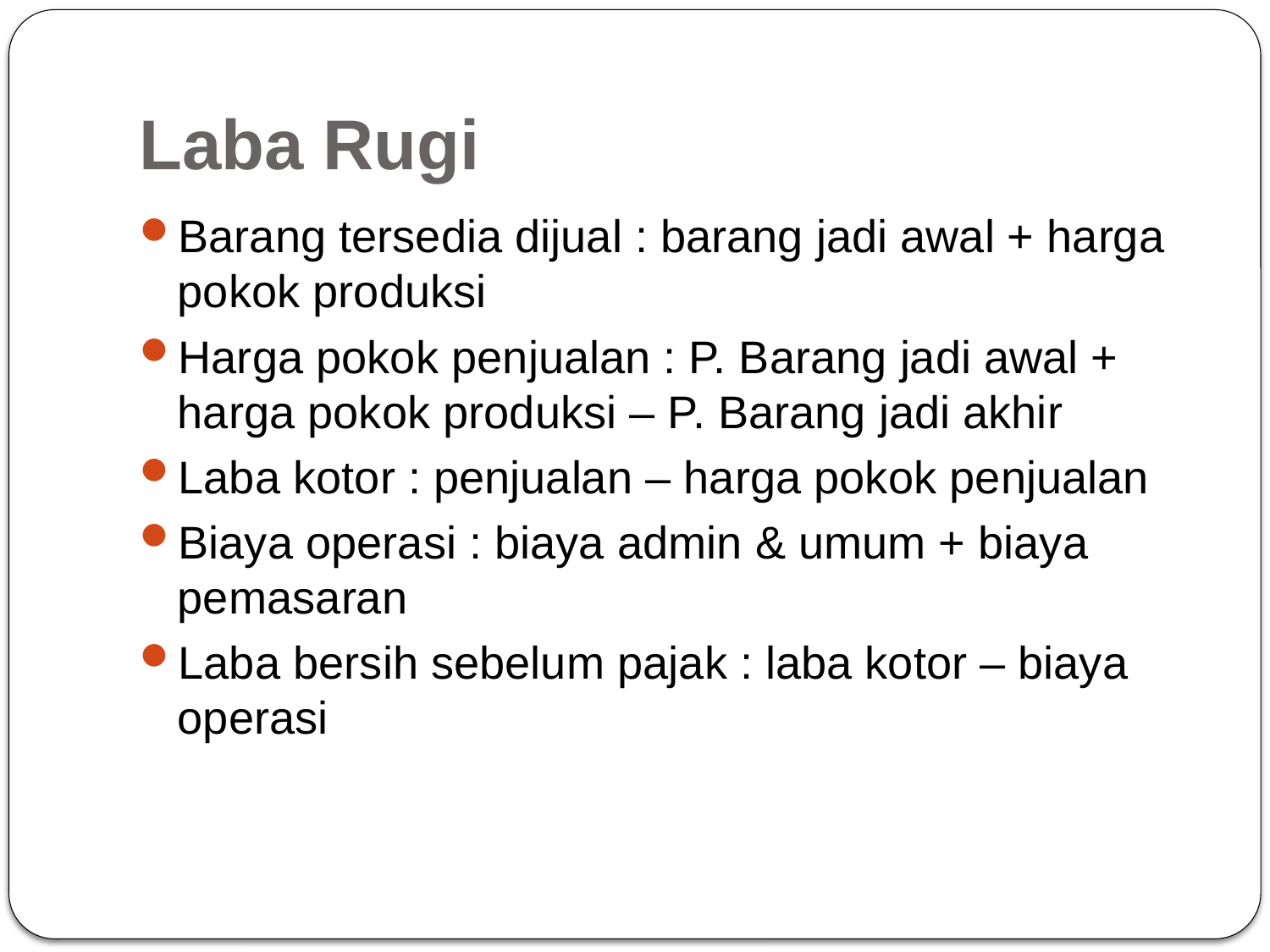

# Laba Rugi
Barang tersedia dijual : barang jadi awal + harga pokok produksi
Harga pokok penjualan : P. Barang jadi awal + harga pokok produksi – P. Barang jadi akhir
Laba kotor : penjualan – harga pokok penjualan
Biaya operasi : biaya admin & umum + biaya pemasaran
Laba bersih sebelum pajak : laba kotor – biaya operasi